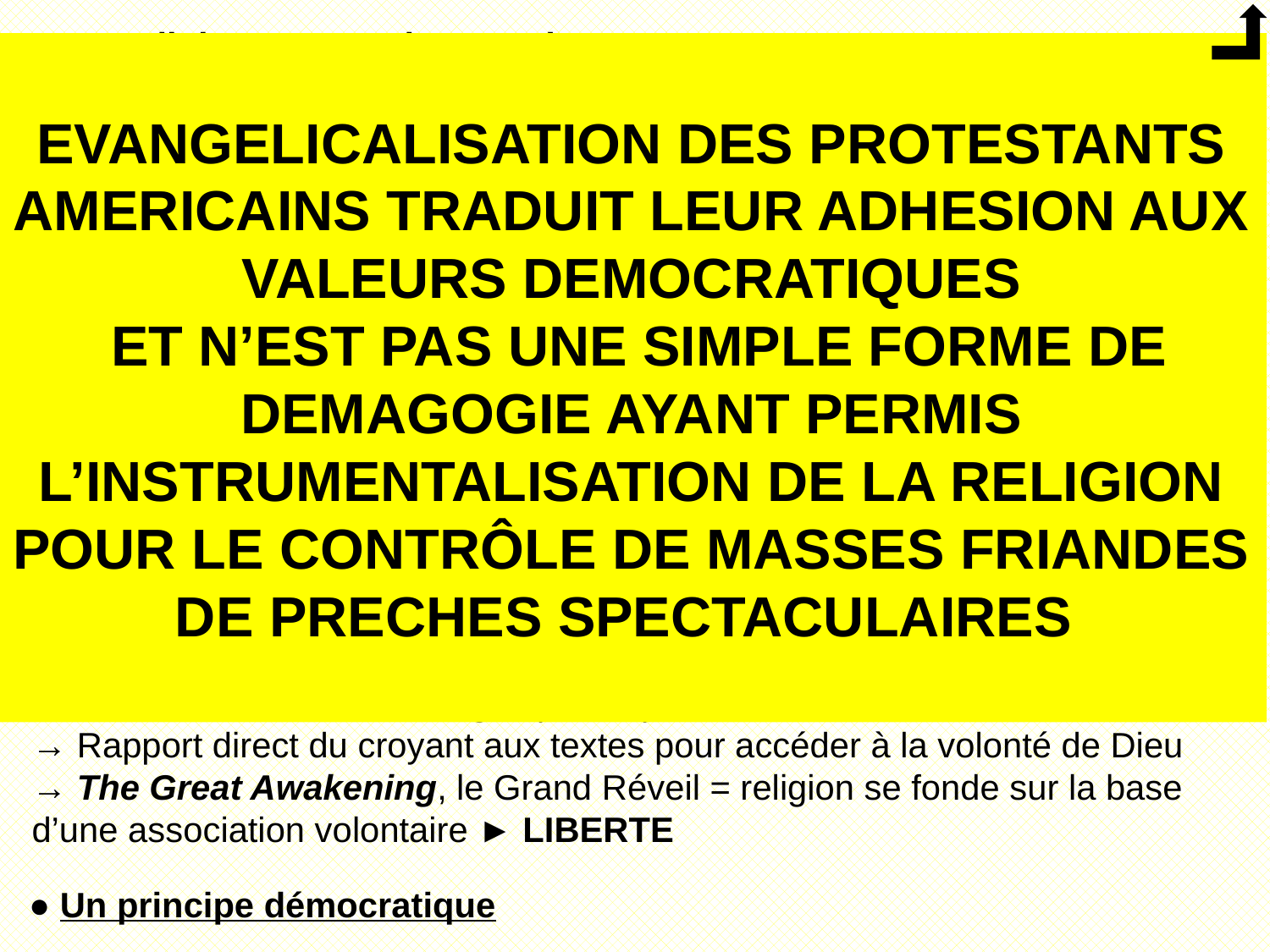

● Des religions aux racines anciennes

EVANGELICALISATION DES PROTESTANTS AMERICAINS TRADUIT LEUR ADHESION AUX VALEURS DEMOCRATIQUES
 ET N’EST PAS UNE SIMPLE FORME DE DEMAGOGIE AYANT PERMIS L’INSTRUMENTALISATION DE LA RELIGION POUR LE CONTRÔLE DE MASSES FRIANDES DE PRECHES SPECTACULAIRES

    → Les Pères pèlerins sont d’abord des Européens, imprégnés des valeurs du XVIIe.
    → Hérétiques en Europe, ils sont cependant acquis à l’idée de coopération Eglise/Etat, tout en voulant fonder une nouvelle Jérusalem.
    → 13 colonies = 13 Eglises particulières ► PLURALITE
● Une idéologie qui s’est affirmée à l’époque contemporaine
→ PLURALITE ≠ PLURALISME (contrôle social fort dans chaque colonie)
→ Idéal républicain de LIBERTE = puissant vecteur après Guerre d’Indépendance.
→ Etablissement d’une entité étatique neutre.
● Opinion publique
→ Influence des Lumières écossaises (common sense).
Rôle des mouvements évangéliques à partir de 1730.
→ Rapport direct du croyant aux textes pour accéder à la volonté de Dieu
→ The Great Awakening, le Grand Réveil = religion se fonde sur la base d’une association volontaire ► LIBERTE
● Un principe démocratique